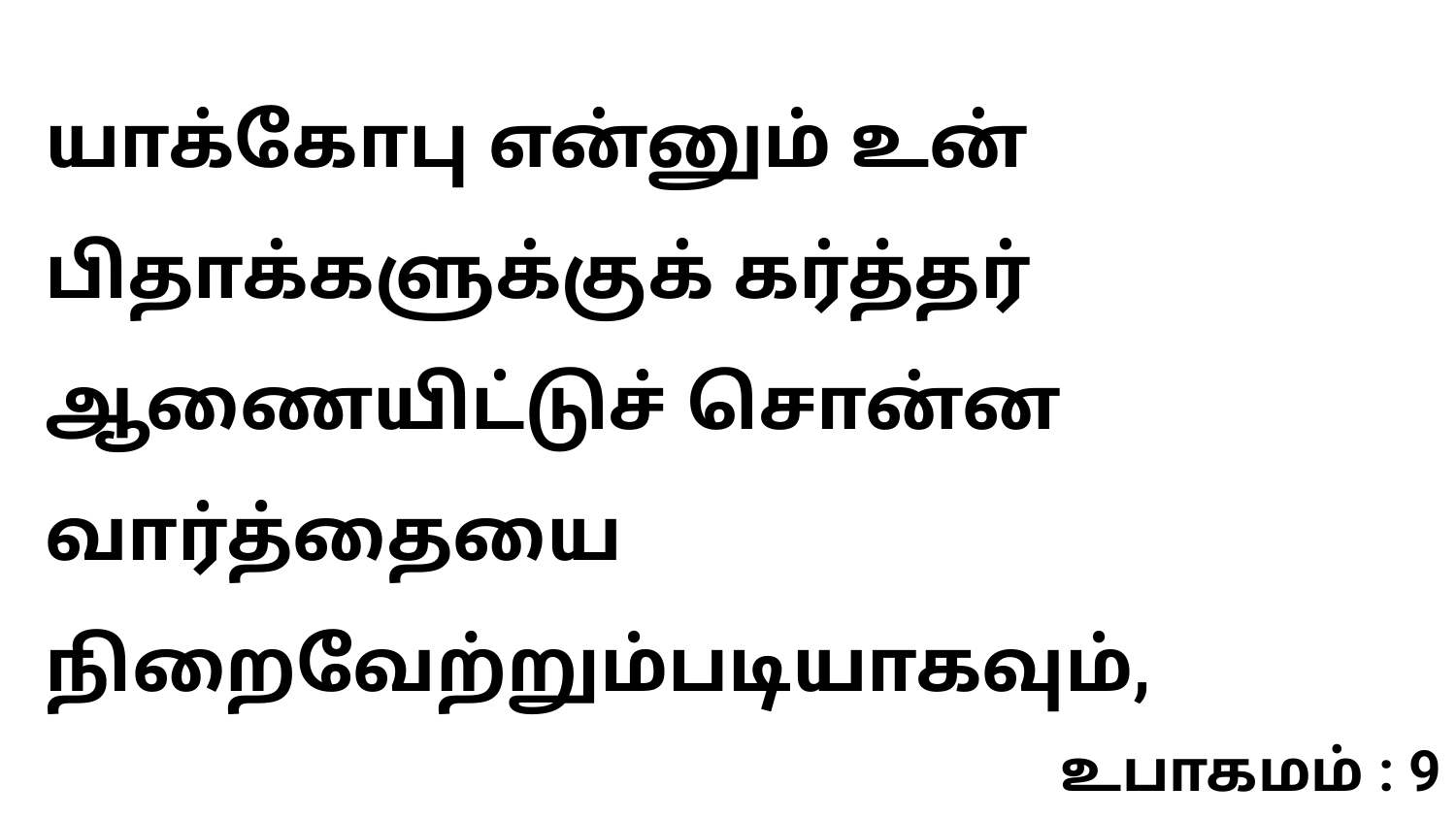

யாக்கோபு என்னும் உன் பிதாக்களுக்குக் கர்த்தர் ஆணையிட்டுச் சொன்ன வார்த்தையை நிறைவேற்றும்படியாகவும்,
உபாகமம் : 9